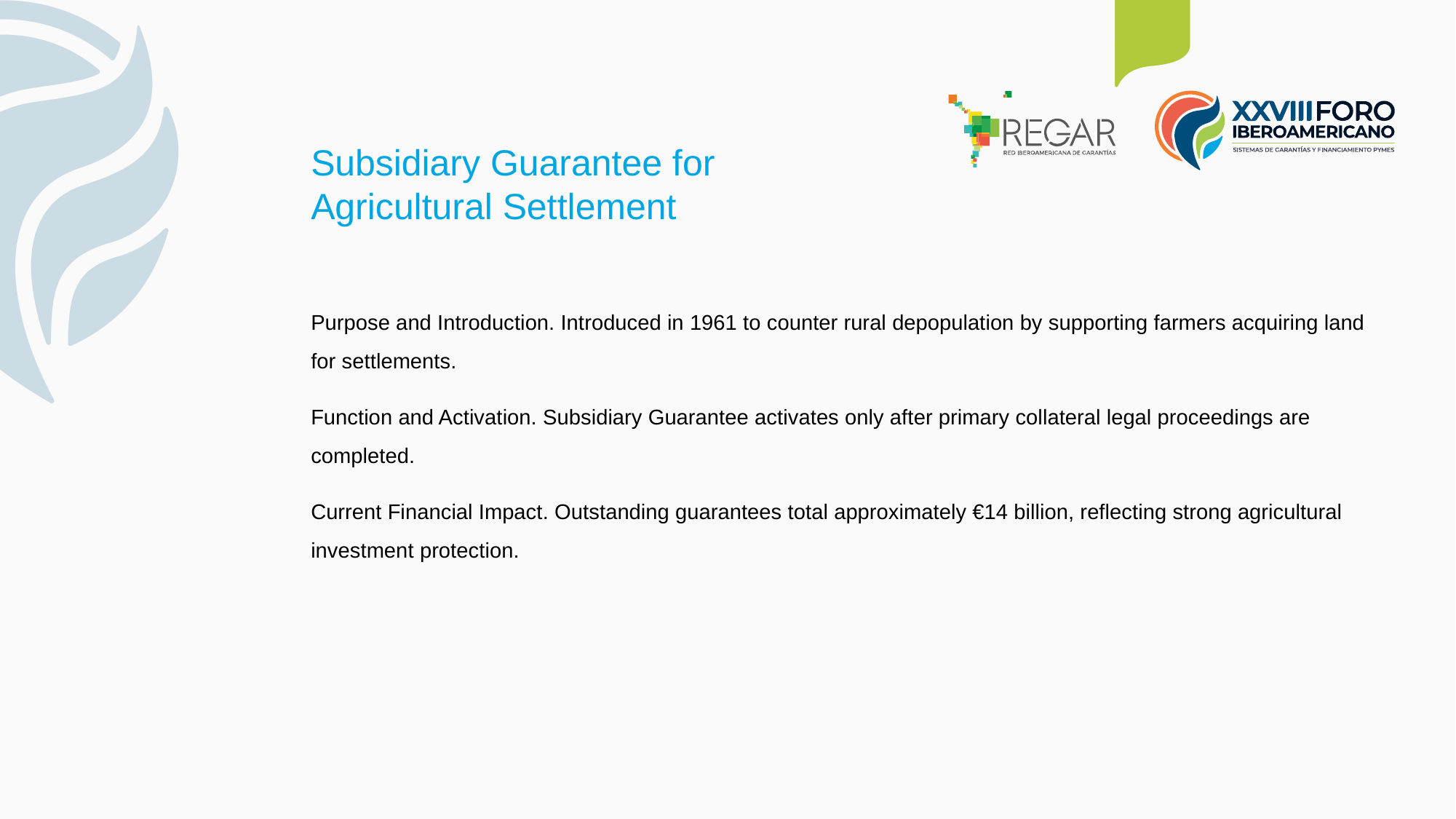

Subsidiary Guarantee for Agricultural Settlement
Purpose and Introduction. Introduced in 1961 to counter rural depopulation by supporting farmers acquiring land for settlements.
Function and Activation. Subsidiary Guarantee activates only after primary collateral legal proceedings are completed.
Current Financial Impact. Outstanding guarantees total approximately €14 billion, reflecting strong agricultural investment protection.